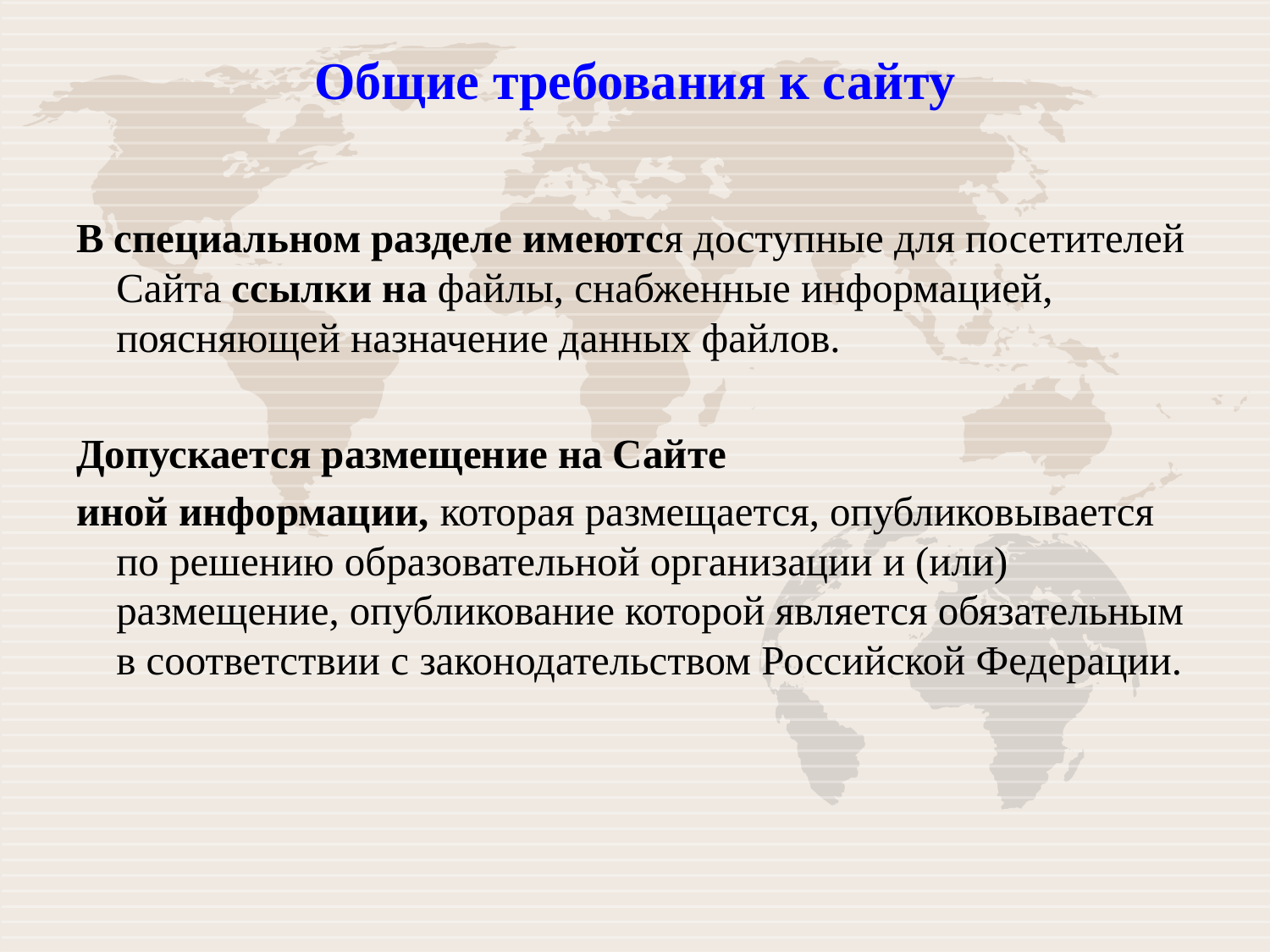

# Общие требования к сайту

В специальном разделе имеются доступные для посетителей Сайта ссылки на файлы, снабженные информацией, поясняющей назначение данных файлов.

Допускается размещение на Сайте
иной информации, которая размещается, опубликовывается по решению образовательной организации и (или) размещение, опубликование которой является обязательным в соответствии с законодательством Российской Федерации.